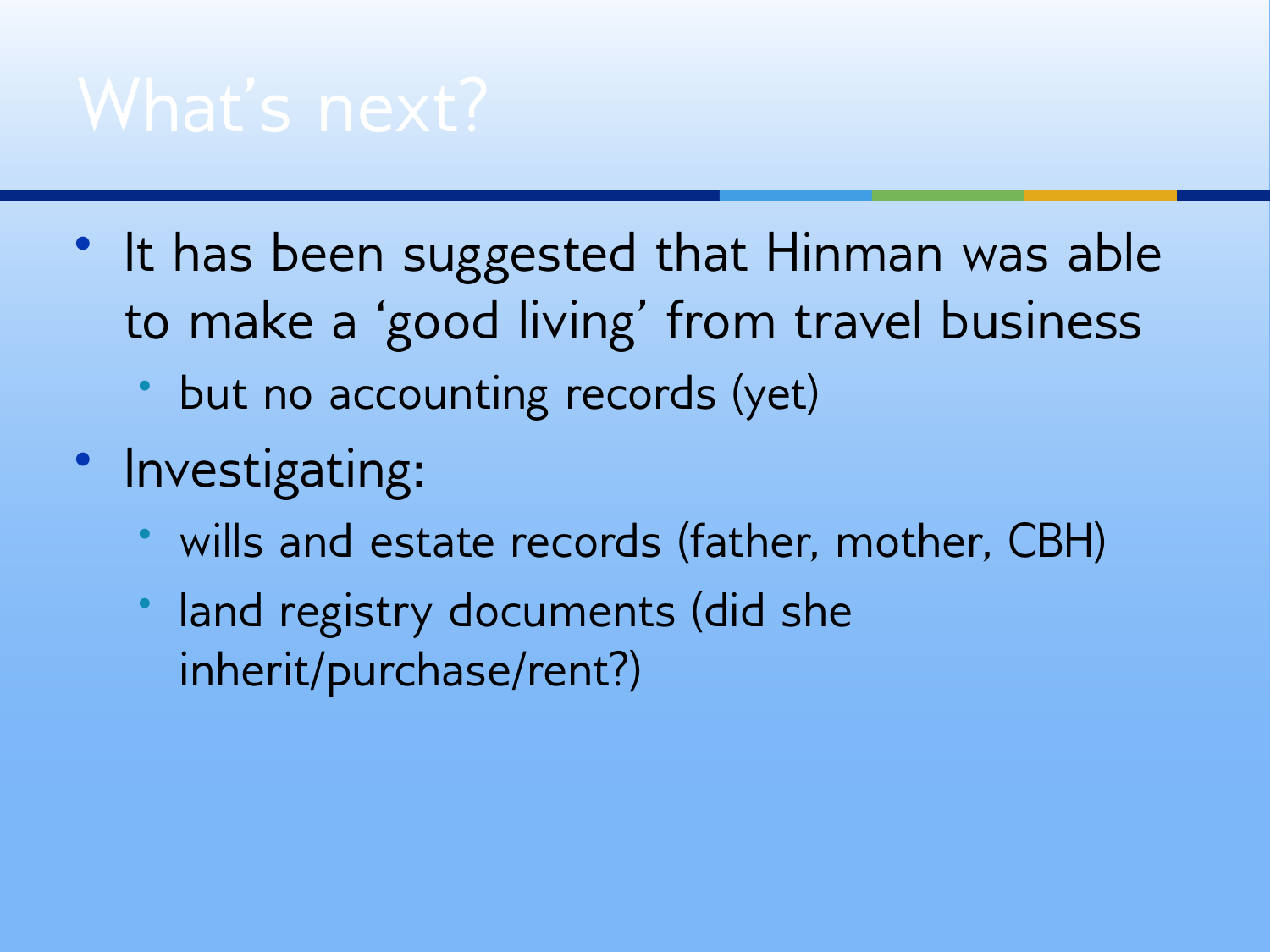

# What’s next?
It has been suggested that Hinman was able to make a ‘good living’ from travel business
but no accounting records (yet)
Investigating:
wills and estate records (father, mother, CBH)
land registry documents (did she inherit/purchase/rent?)